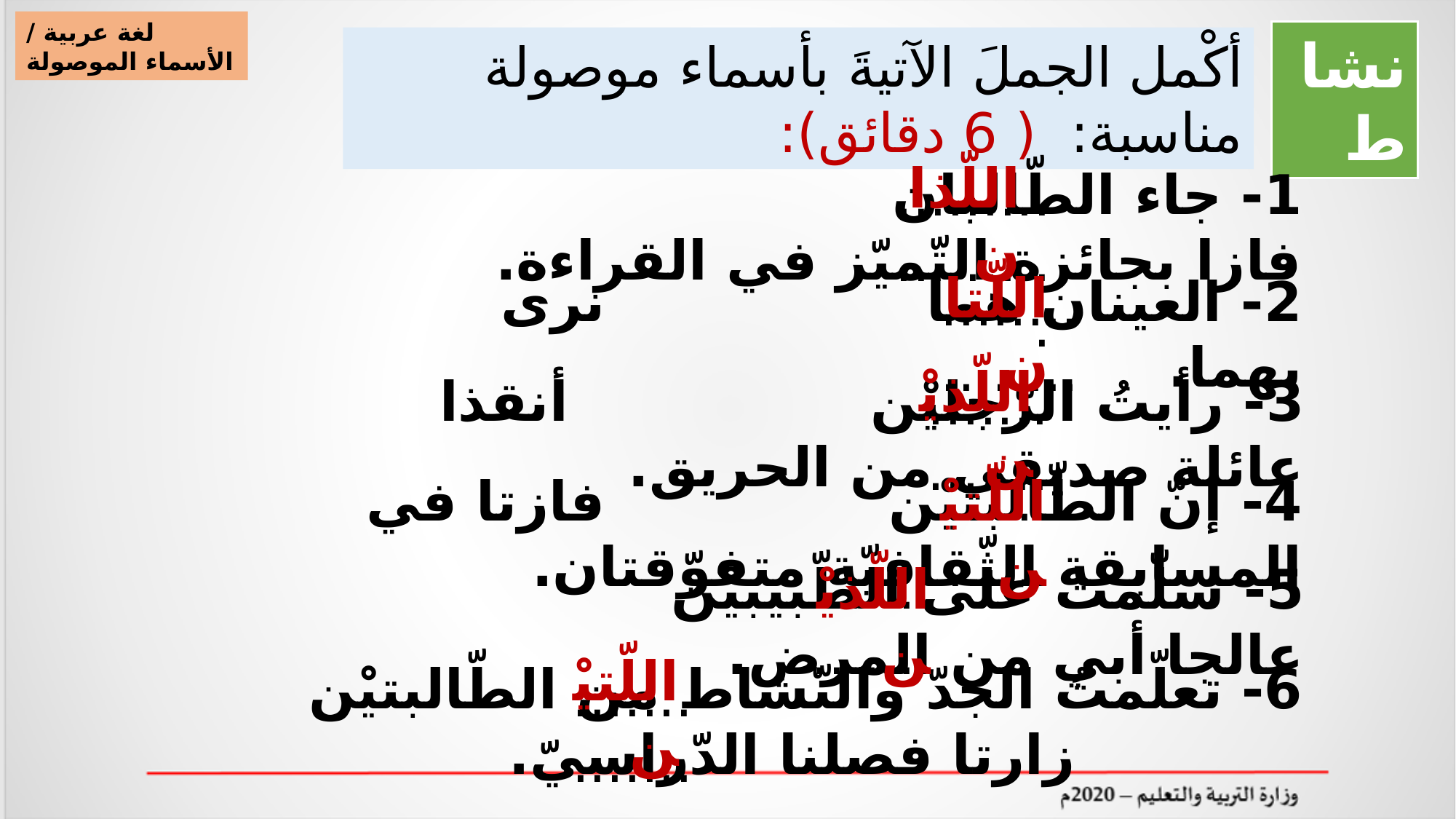

لغة عربية / الأسماء الموصولة
نشاط
أكْمل الجملَ الآتيةَ بأسماء موصولة مناسبة:  ( 6 دقائق):
اللّذان
1- جاء الطّالبان                      فازا بجائزة التّميّز في القراءة.
...................
اللّتان
2- العينان هما                 نرى بهما.
................
اللّذيْن
3- رأيتُ الرّجليْن                أنقذا عائلة صديقي من الحريق.
..............
............
4- إنّ الطّالبتيْن               فازتا في المسابقة الثّقافيّة متفوّقتان.
اللّتيْن
اللّذيْن
5- سلّمت على الطّبيبيْن                 عالجا أبي من المرض.
..............
اللّتيْن
6- تعلّمتُ الجدّ والنّشاط من الطّالبتيْن                 زارتا فصلنا الدّراسيّ.
..............